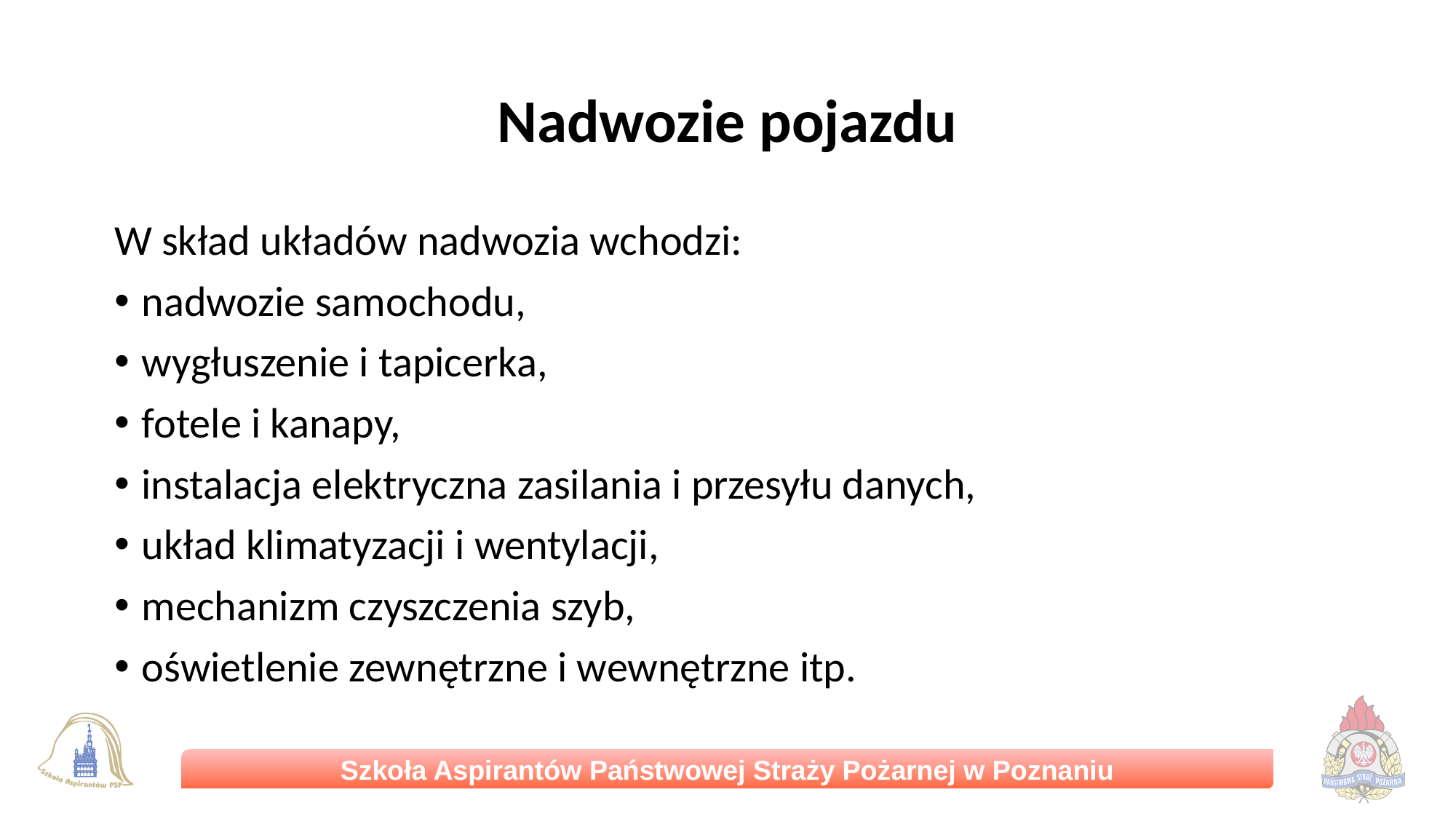

# Nadwozie pojazdu
W skład układów nadwozia wchodzi:
nadwozie samochodu,
wygłuszenie i tapicerka,
fotele i kanapy,
instalacja elektryczna zasilania i przesyłu danych,
układ klimatyzacji i wentylacji,
mechanizm czyszczenia szyb,
oświetlenie zewnętrzne i wewnętrzne itp.